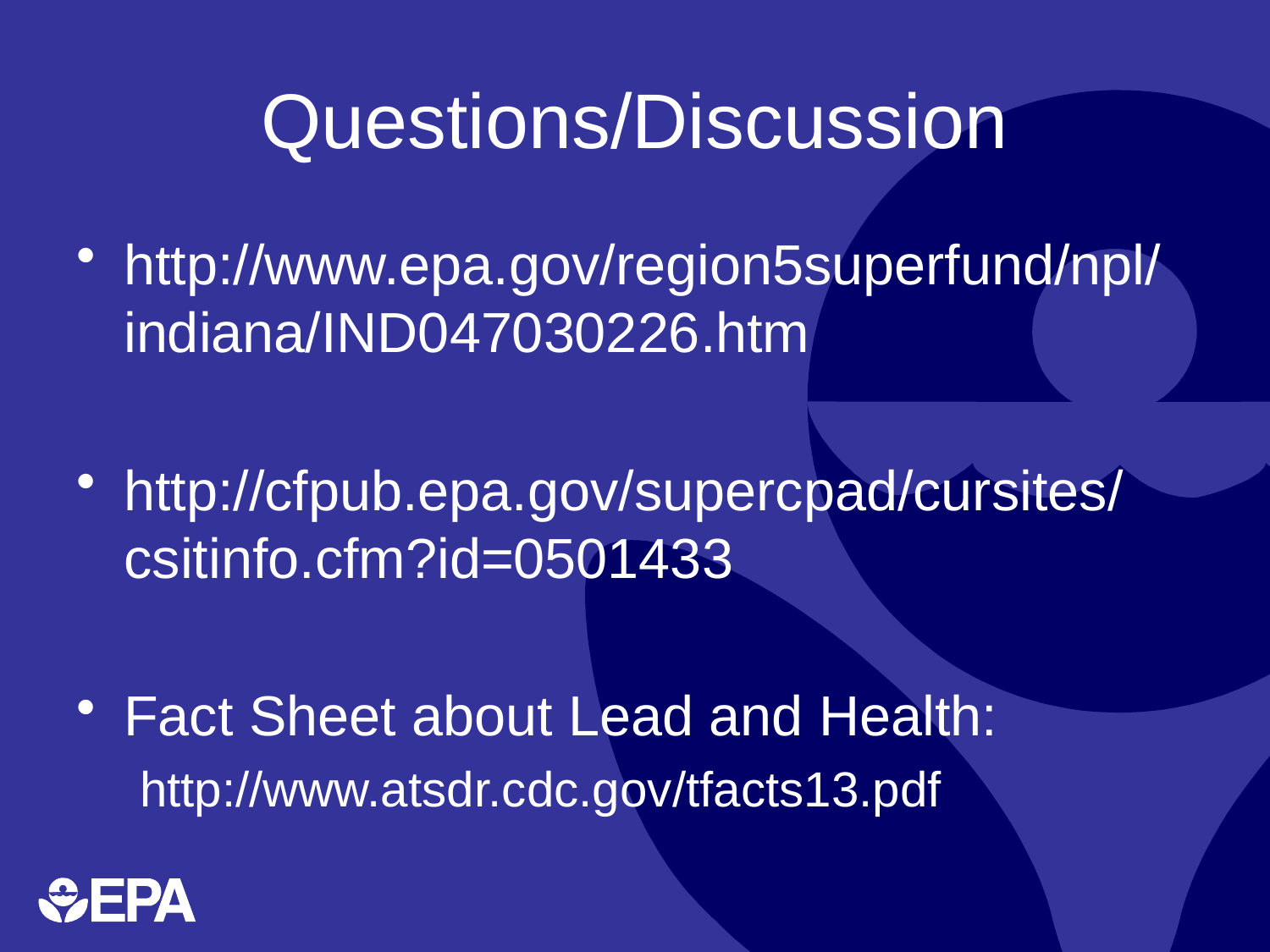

# Questions/Discussion
http://www.epa.gov/region5superfund/npl/indiana/IND047030226.htm

http://cfpub.epa.gov/supercpad/cursites/csitinfo.cfm?id=0501433

Fact Sheet about Lead and Health:
http://www.atsdr.cdc.gov/tfacts13.pdf